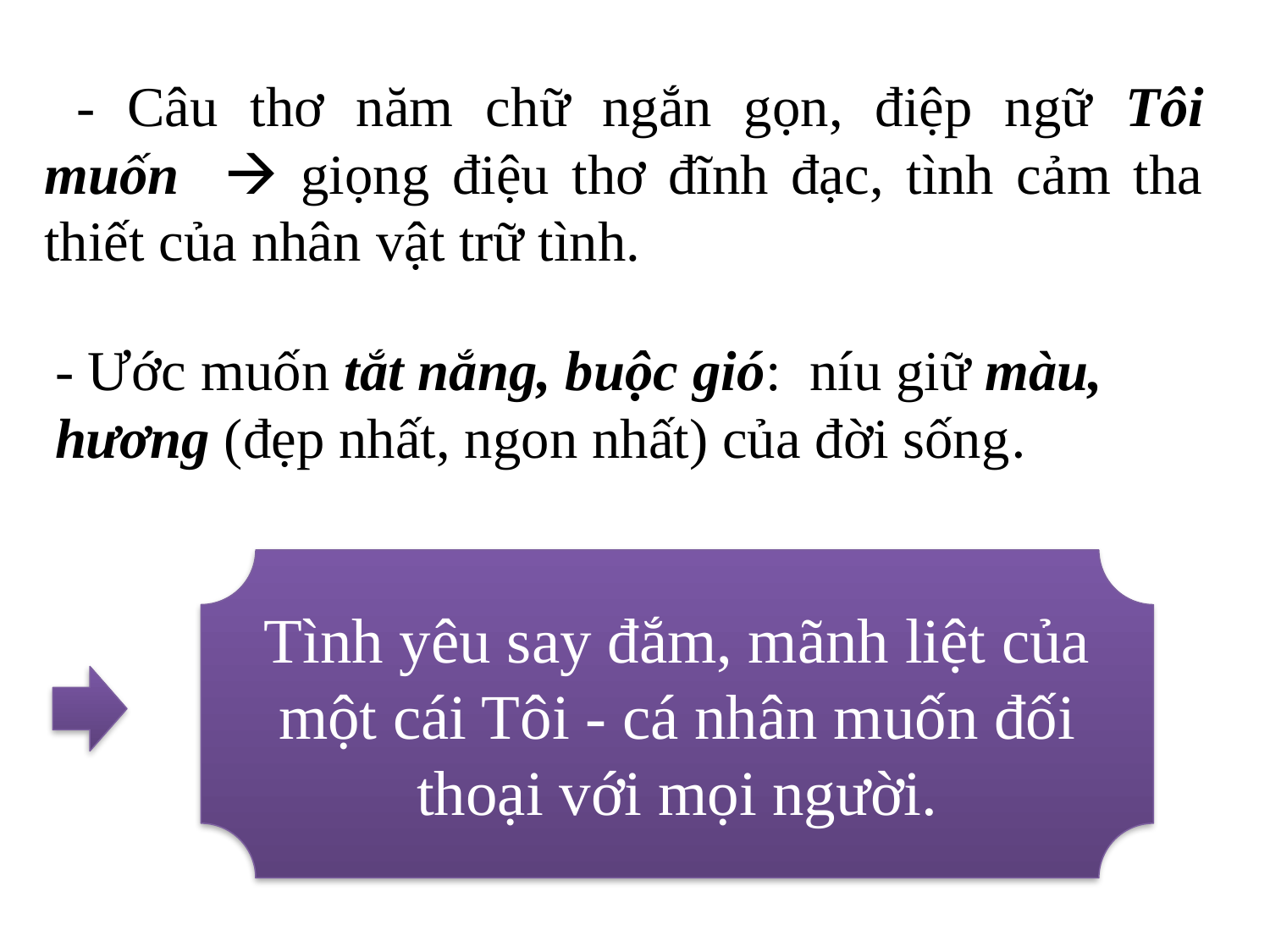

- Câu thơ năm chữ ngắn gọn, điệp ngữ Tôi muốn  🡪 giọng điệu thơ đĩnh đạc, tình cảm tha thiết của nhân vật trữ tình.
- Ước muốn tắt nắng, buộc gió:  níu giữ màu, hương (đẹp nhất, ngon nhất) của đời sống.
Tình yêu say đắm, mãnh liệt của một cái Tôi - cá nhân muốn đối thoại với mọi người.